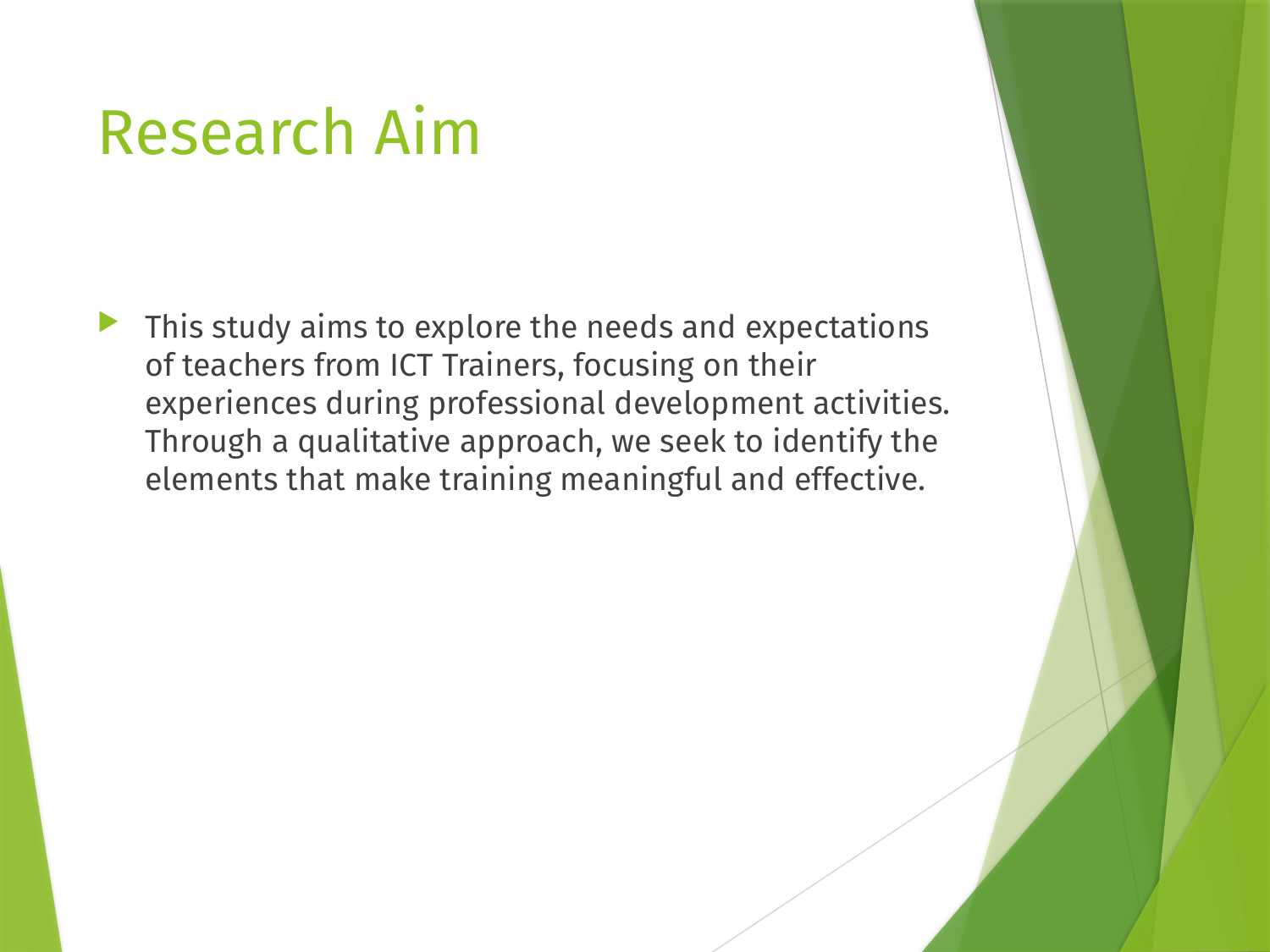

# Research Aim
This study aims to explore the needs and expectations of teachers from ICT Trainers, focusing on their experiences during professional development activities. Through a qualitative approach, we seek to identify the elements that make training meaningful and effective.